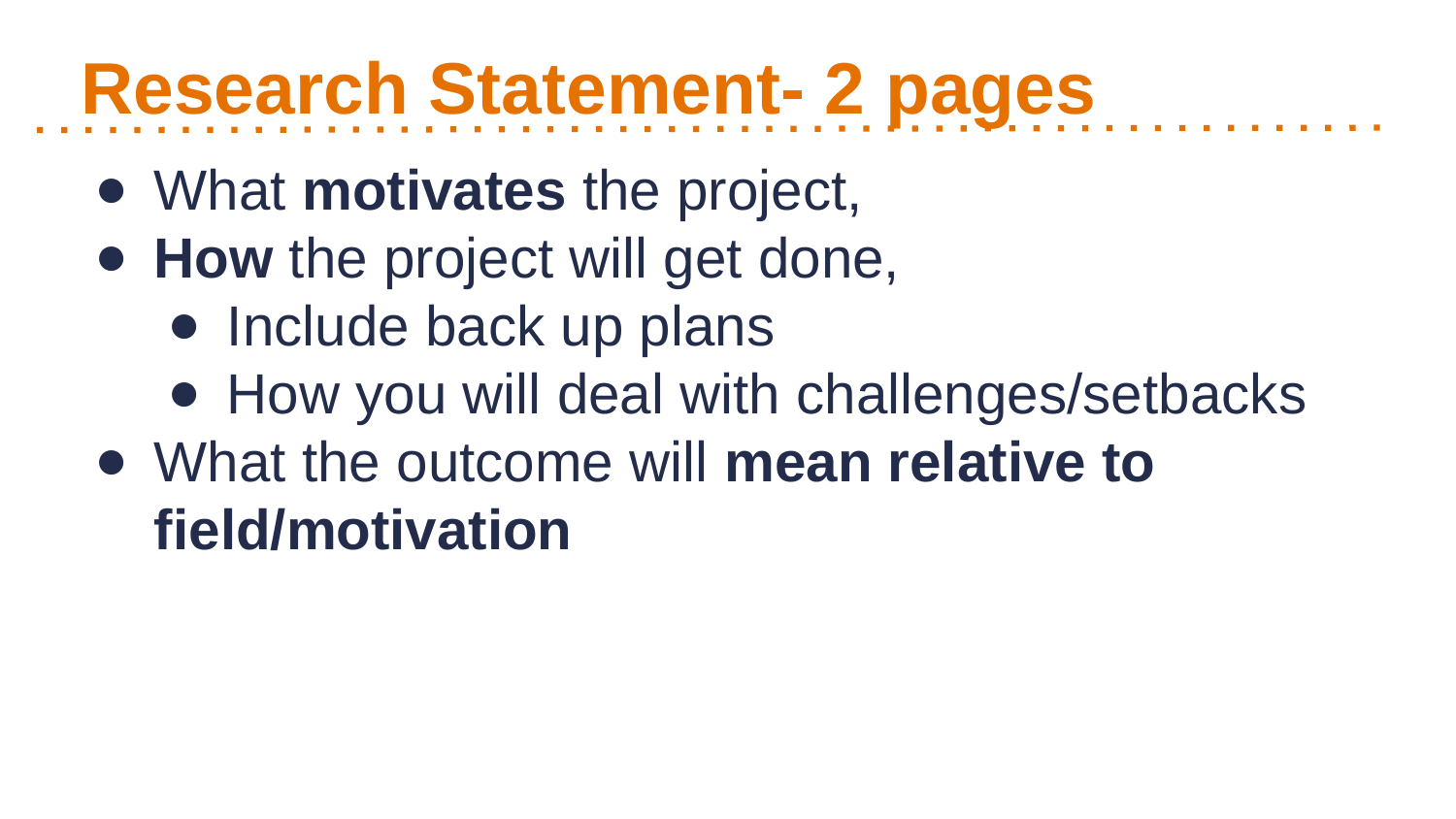

# Research Statement- 2 pages
What motivates the project,
How the project will get done,
Include back up plans
How you will deal with challenges/setbacks
What the outcome will mean relative to field/motivation